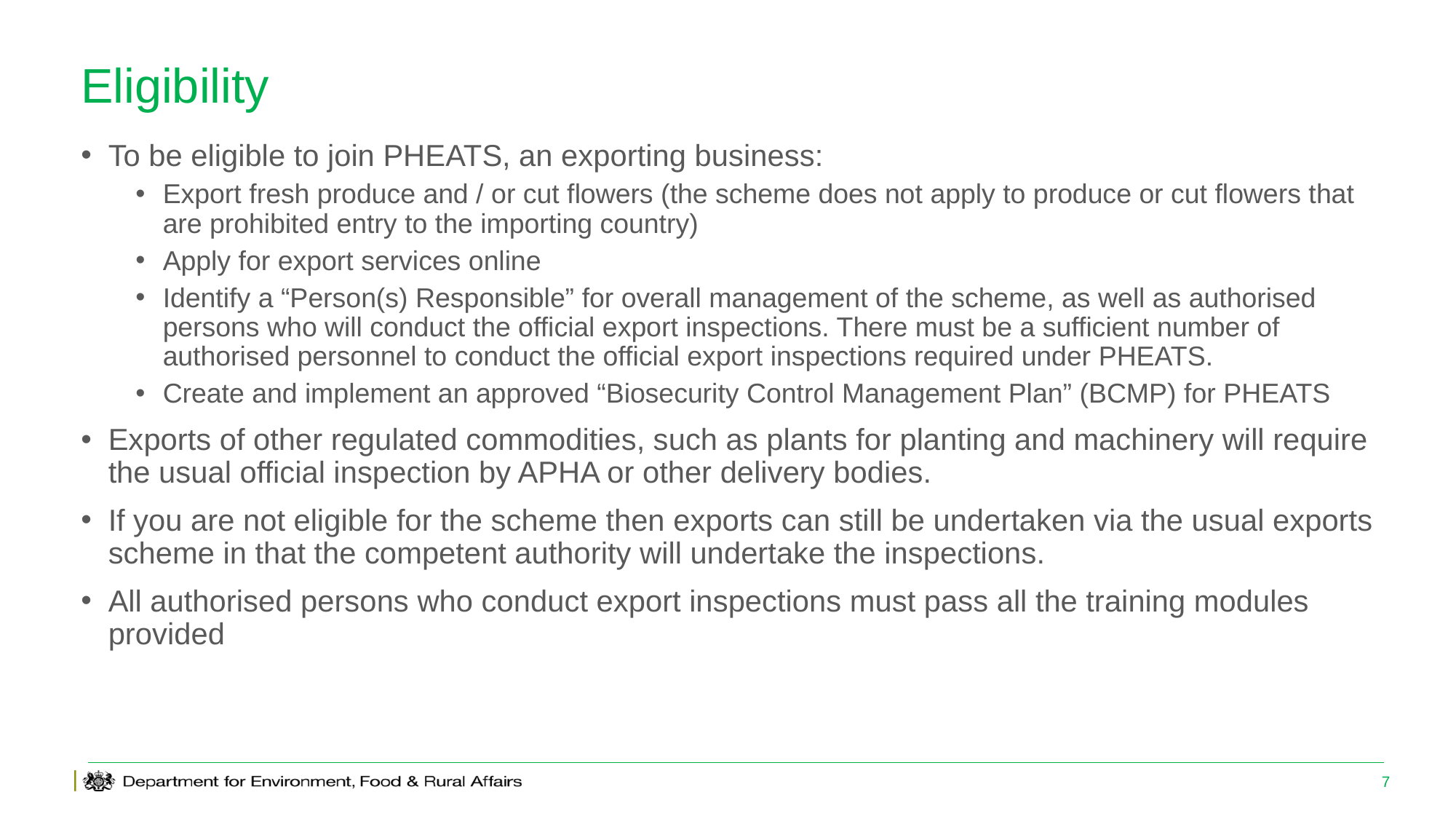

# Eligibility
To be eligible to join PHEATS, an exporting business:
Export fresh produce and / or cut flowers (the scheme does not apply to produce or cut flowers that are prohibited entry to the importing country)
Apply for export services online
Identify a “Person(s) Responsible” for overall management of the scheme, as well as authorised persons who will conduct the official export inspections. There must be a sufficient number of authorised personnel to conduct the official export inspections required under PHEATS.
Create and implement an approved “Biosecurity Control Management Plan” (BCMP) for PHEATS
Exports of other regulated commodities, such as plants for planting and machinery will require the usual official inspection by APHA or other delivery bodies.
If you are not eligible for the scheme then exports can still be undertaken via the usual exports scheme in that the competent authority will undertake the inspections.
All authorised persons who conduct export inspections must pass all the training modules provided

7